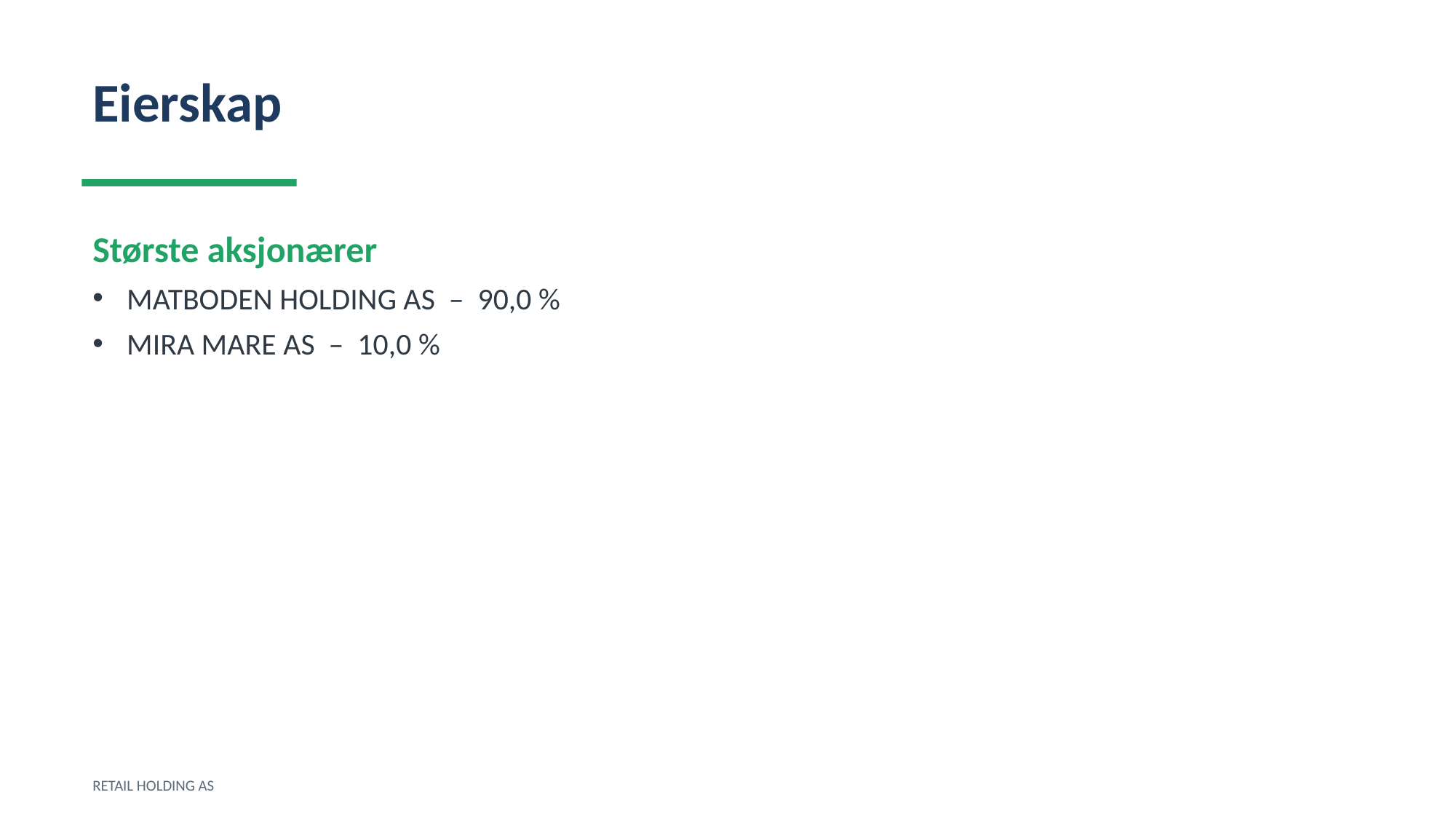

Eierskap

Største aksjonærer
MATBODEN HOLDING AS  –  90,0 %
MIRA MARE AS  –  10,0 %
RETAIL HOLDING AS